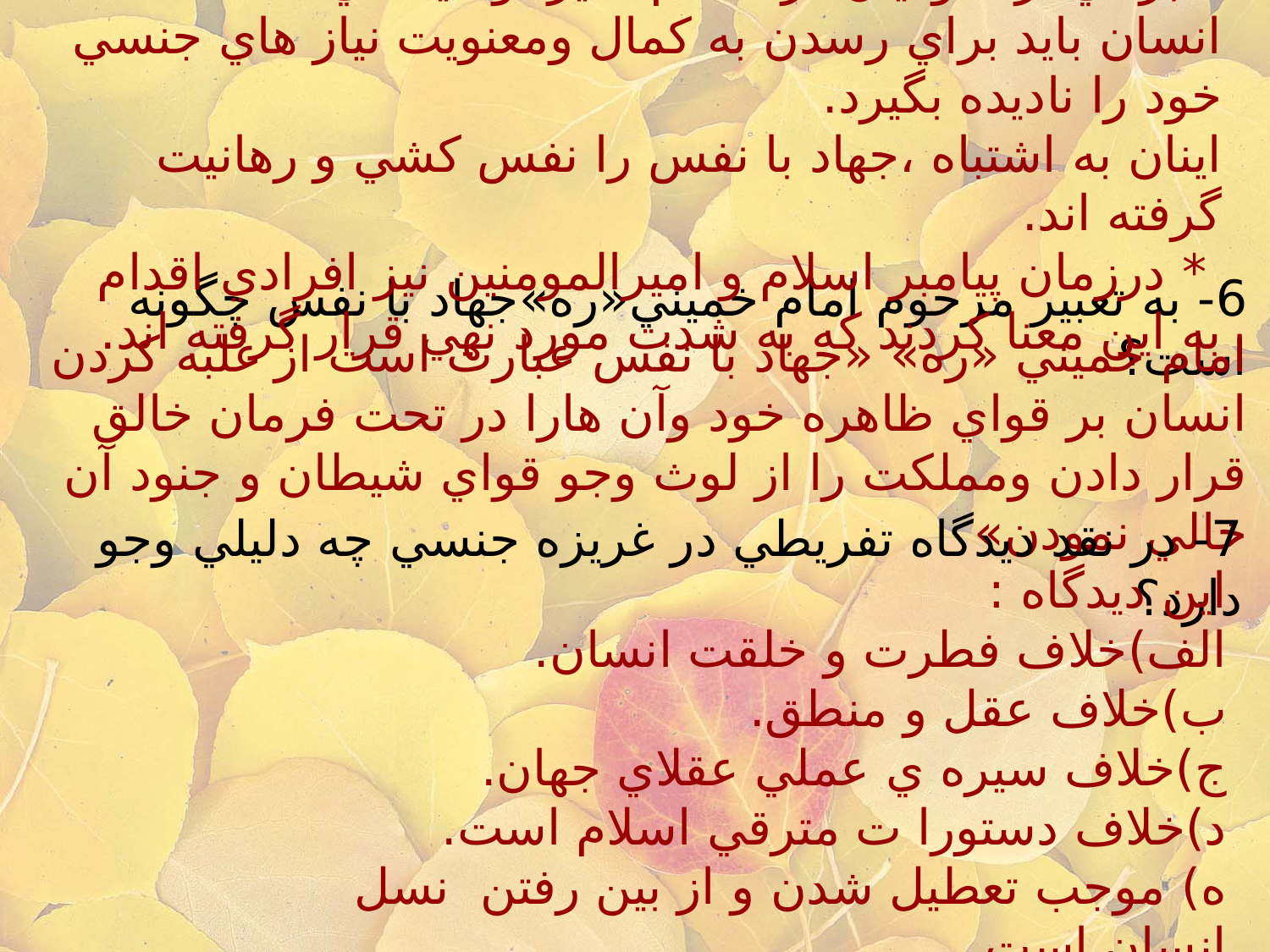

# * برخي از صوفيان در اسلام ، نيز توصيه مي كنند كه انسان بايد براي رسدن به كمال ومعنويت نياز هاي جنسي خود را ناديده بگيرد. اينان به اشتباه ،جهاد با نفس را نفس كشي و رهانيت گرفته اند. * درزمان پيامبر اسلام و اميرالمومنين نيز افرادي اقدام به اين معنا كردند كه به شدت مورد نهي قرار گرفته اند.
6- به تعبير مرحوم امام خميني«ره»جهاد با نفس چگونه است؟
امام خميني «ره» «جهاد با نفس عبارت است از غلبه كردن انسان بر قواي ظاهره خود وآن هارا در تحت فرمان خالق قرار دادن ومملكت را از لوث وجو قواي شيطان و جنود آن خالي نمودن»
7- در نقد ديدگاه تفريطي در غريزه جنسي چه دليلي وجو دارد؟
اين ديدگاه :
الف)خلاف فطرت و خلقت انسان.
ب)خلاف عقل و منطق.
ج)خلاف سيره ي عملي عقلاي جهان.
د)خلاف دستورا ت مترقي اسلام است.
ه) موجب تعطيل شدن و از بين رفتن  نسل انسان است